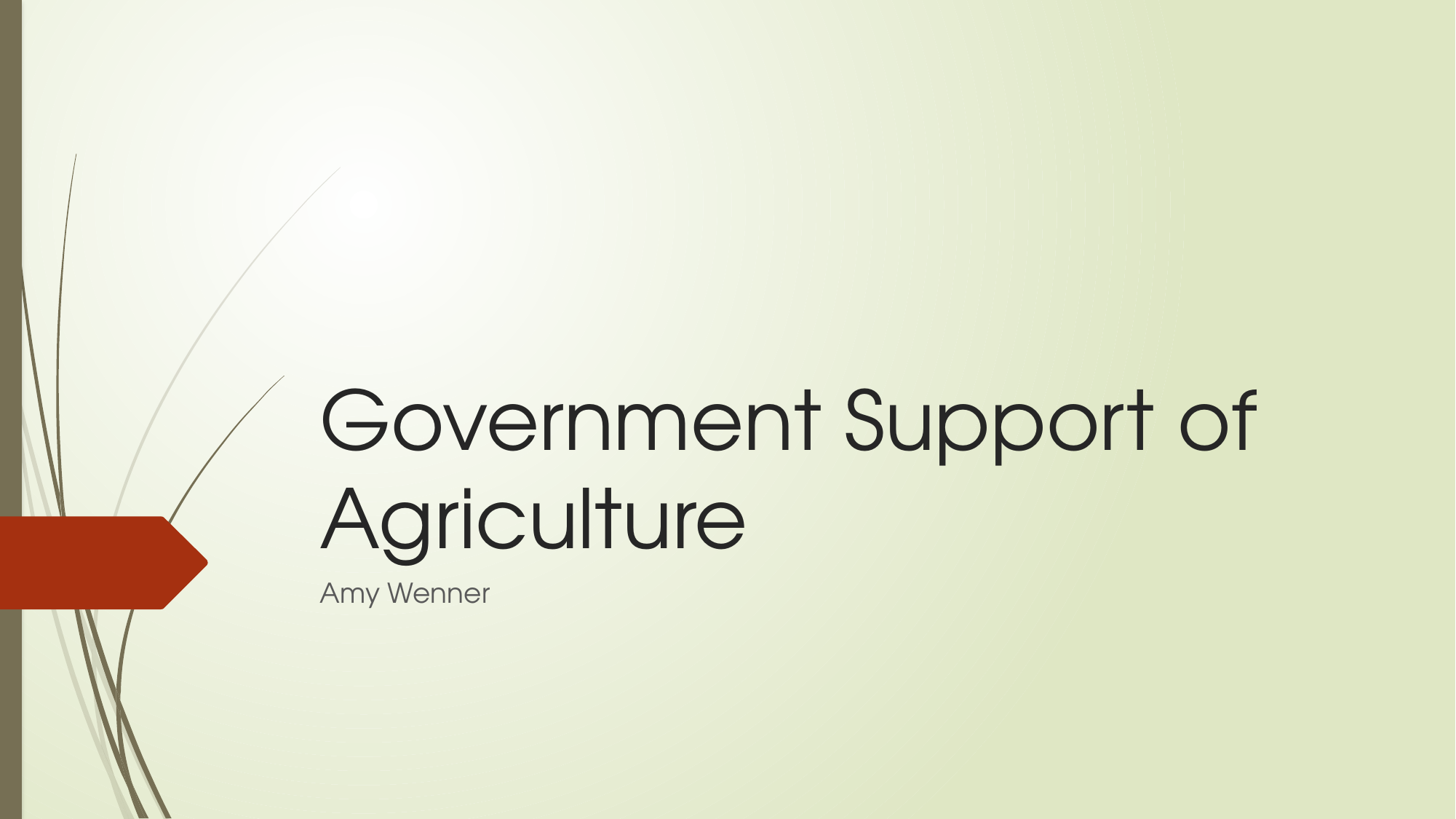

# Government Support of Agriculture
Amy Wenner